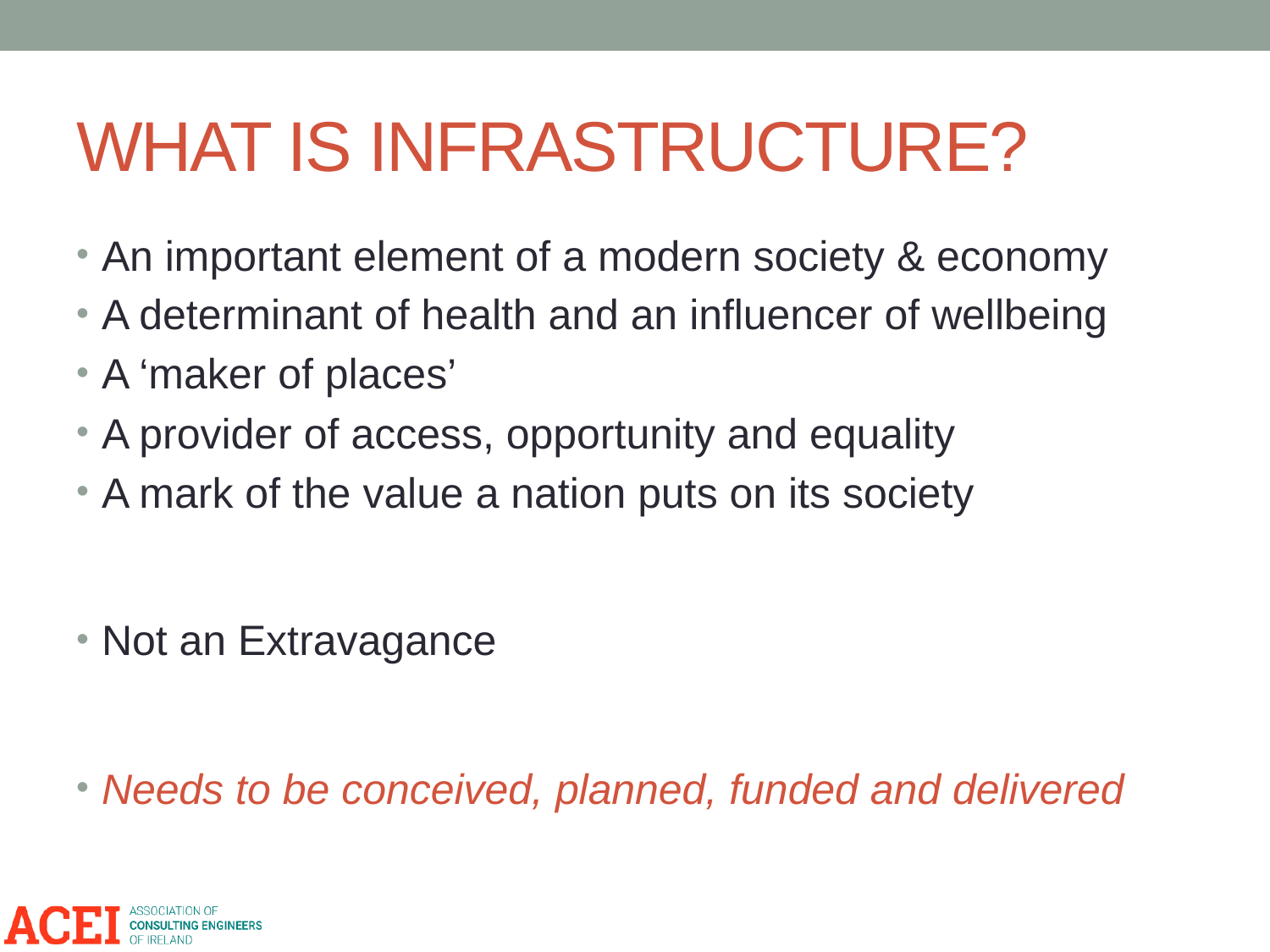

# WHAT IS INFRASTRUCTURE?
An important element of a modern society & economy
A determinant of health and an influencer of wellbeing
A ‘maker of places’
A provider of access, opportunity and equality
A mark of the value a nation puts on its society

Not an Extravagance

Needs to be conceived, planned, funded and delivered